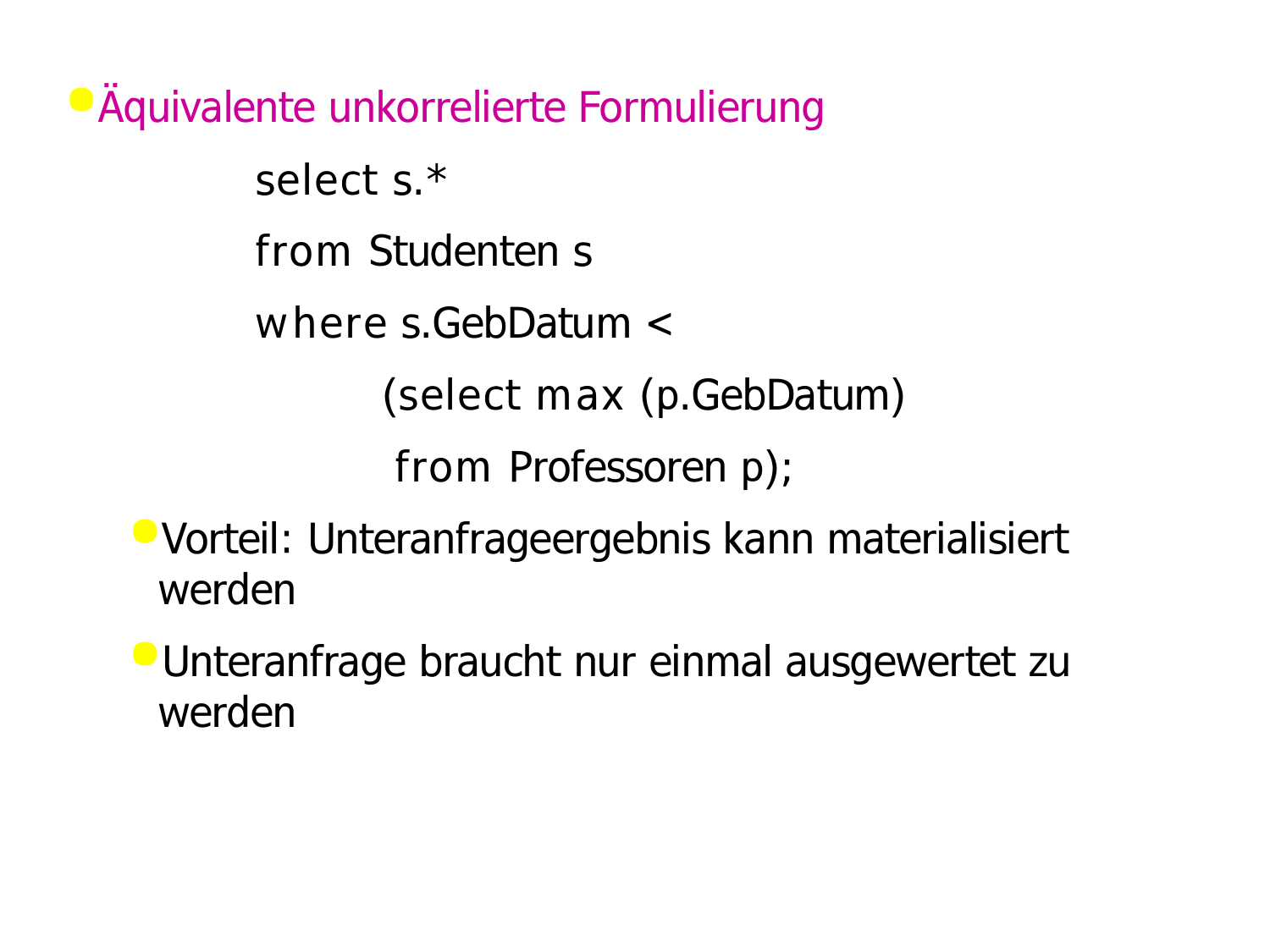

Äquivalente unkorrelierte Formulierung
	select s.*
	from Studenten s
	where s.GebDatum <
		(select max (p.GebDatum)
		 from Professoren p);
Vorteil: Unteranfrageergebnis kann materialisiert werden
Unteranfrage braucht nur einmal ausgewertet zu werden